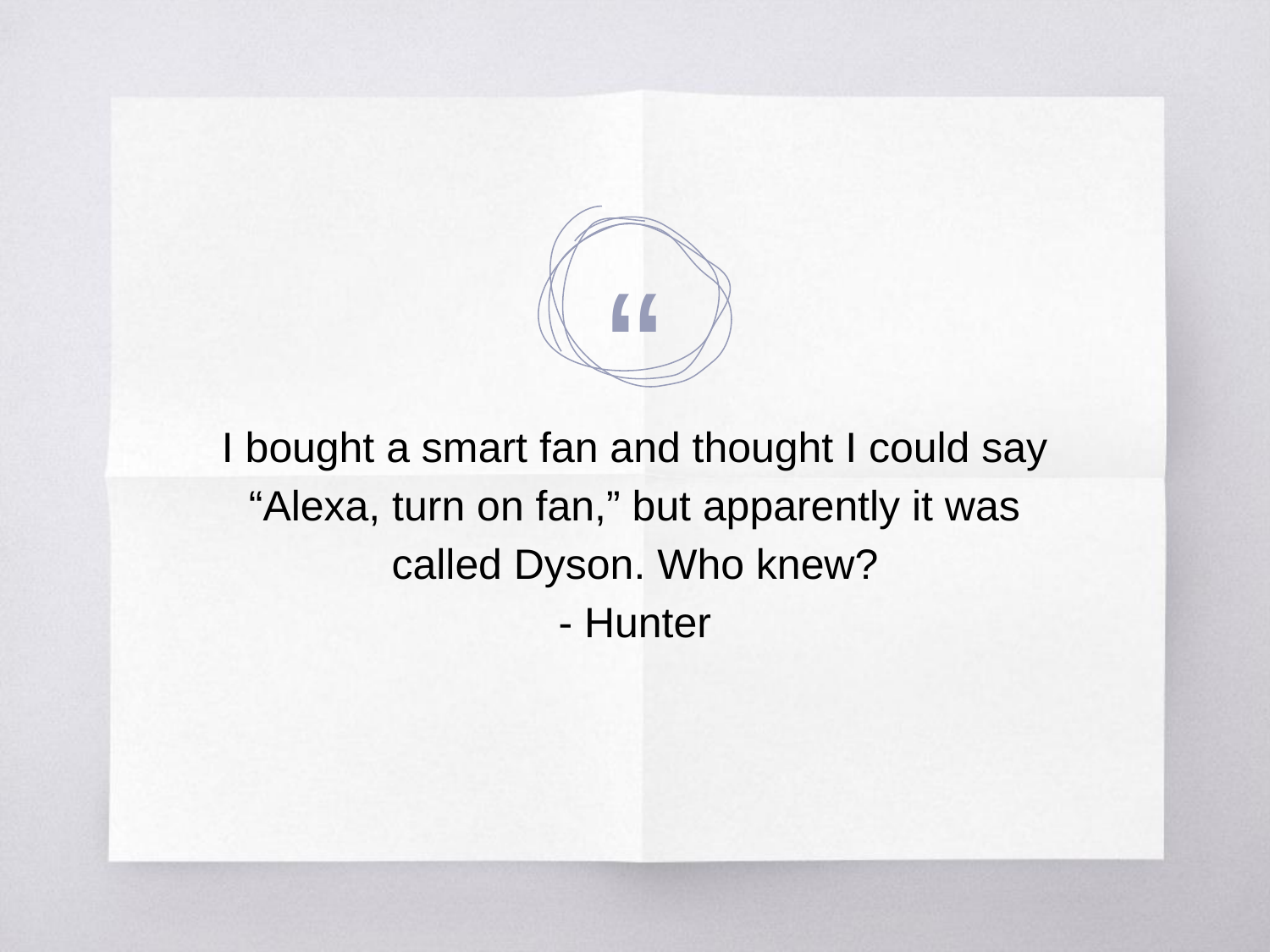

I bought a smart fan and thought I could say “Alexa, turn on fan,” but apparently it was called Dyson. Who knew?
- Hunter